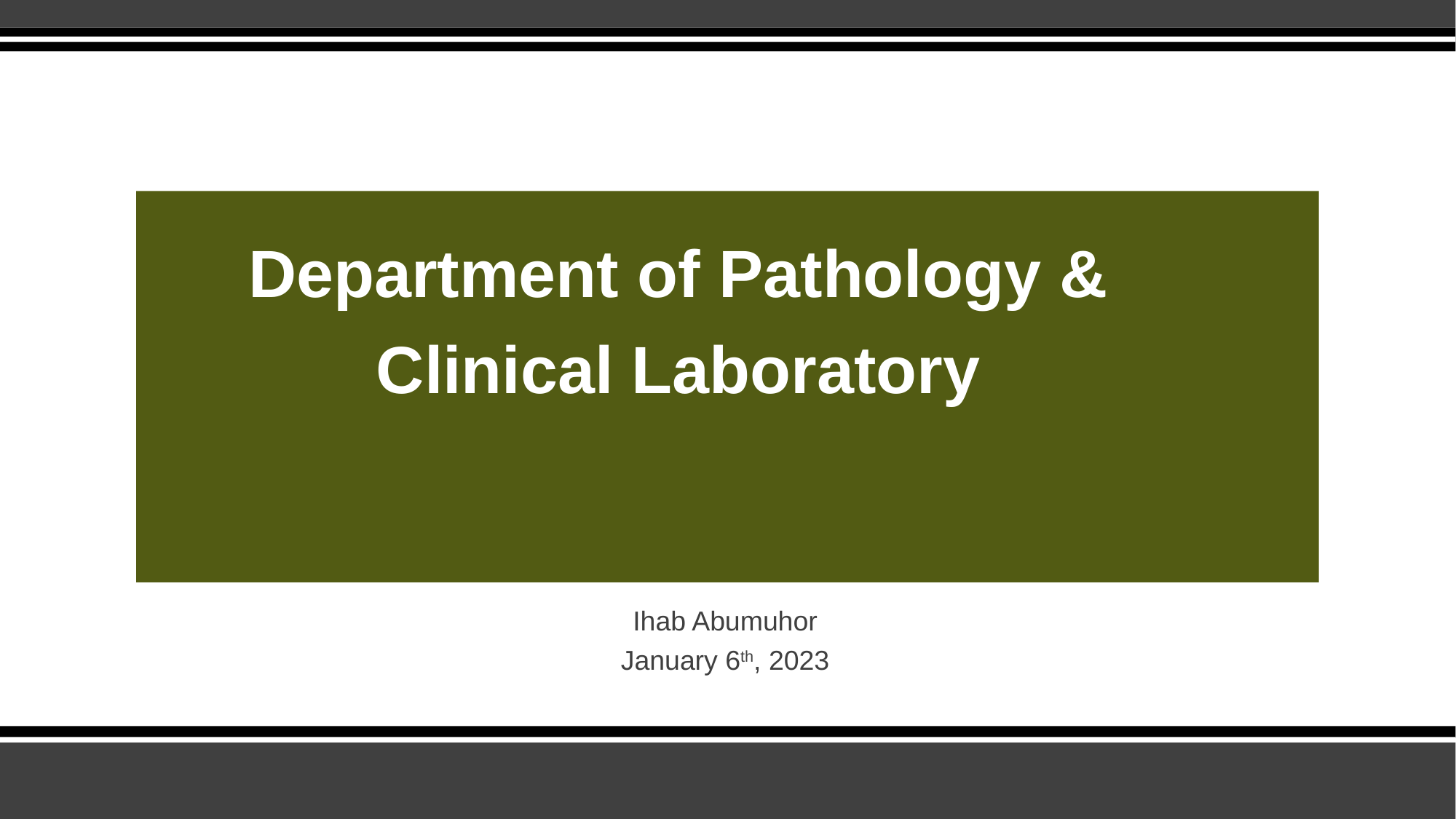

Department of Pathology & Clinical Laboratory
Ihab Abumuhor
January 6th, 2023